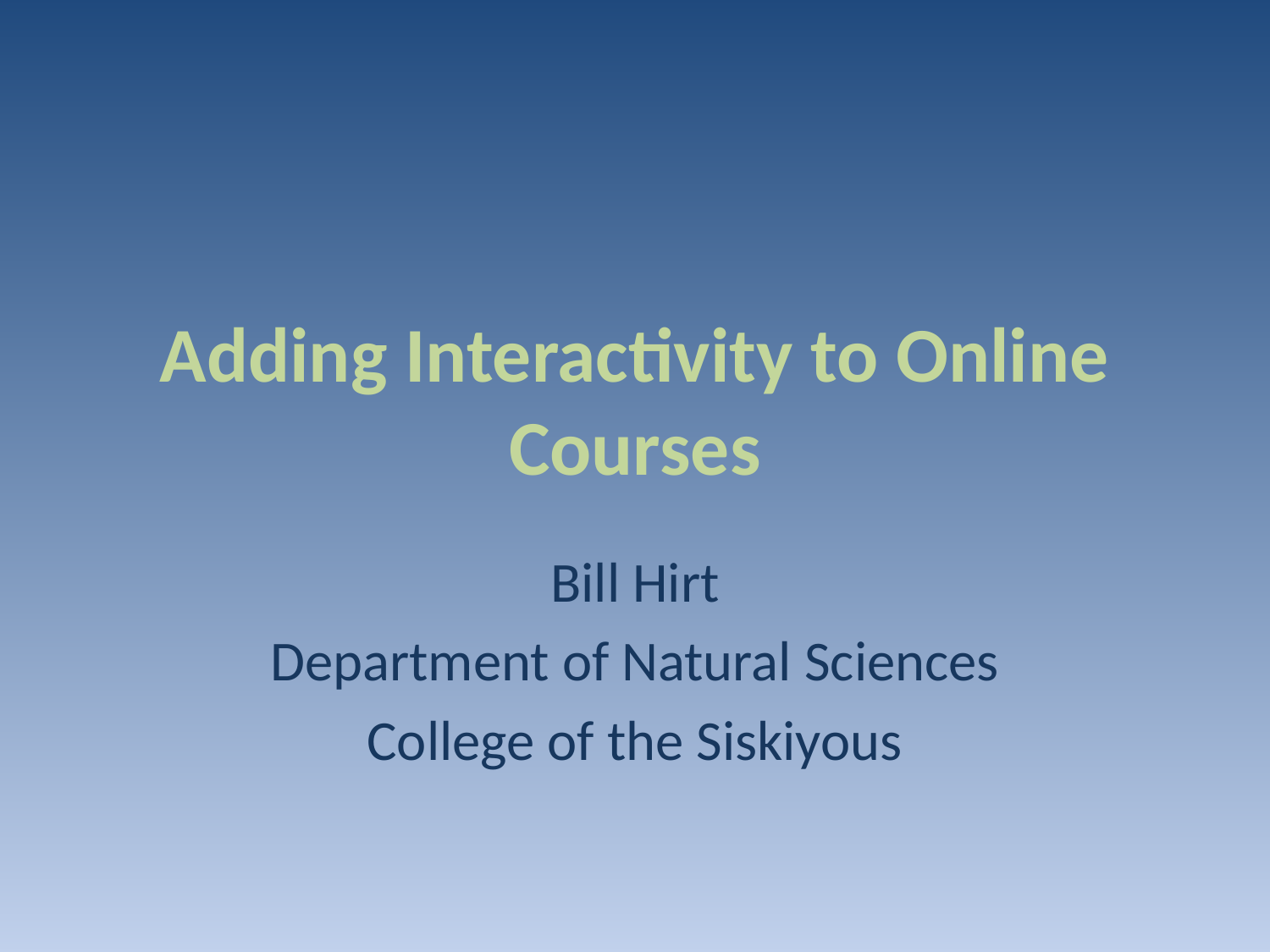

# Adding Interactivity to Online Courses
Bill Hirt
Department of Natural Sciences
College of the Siskiyous